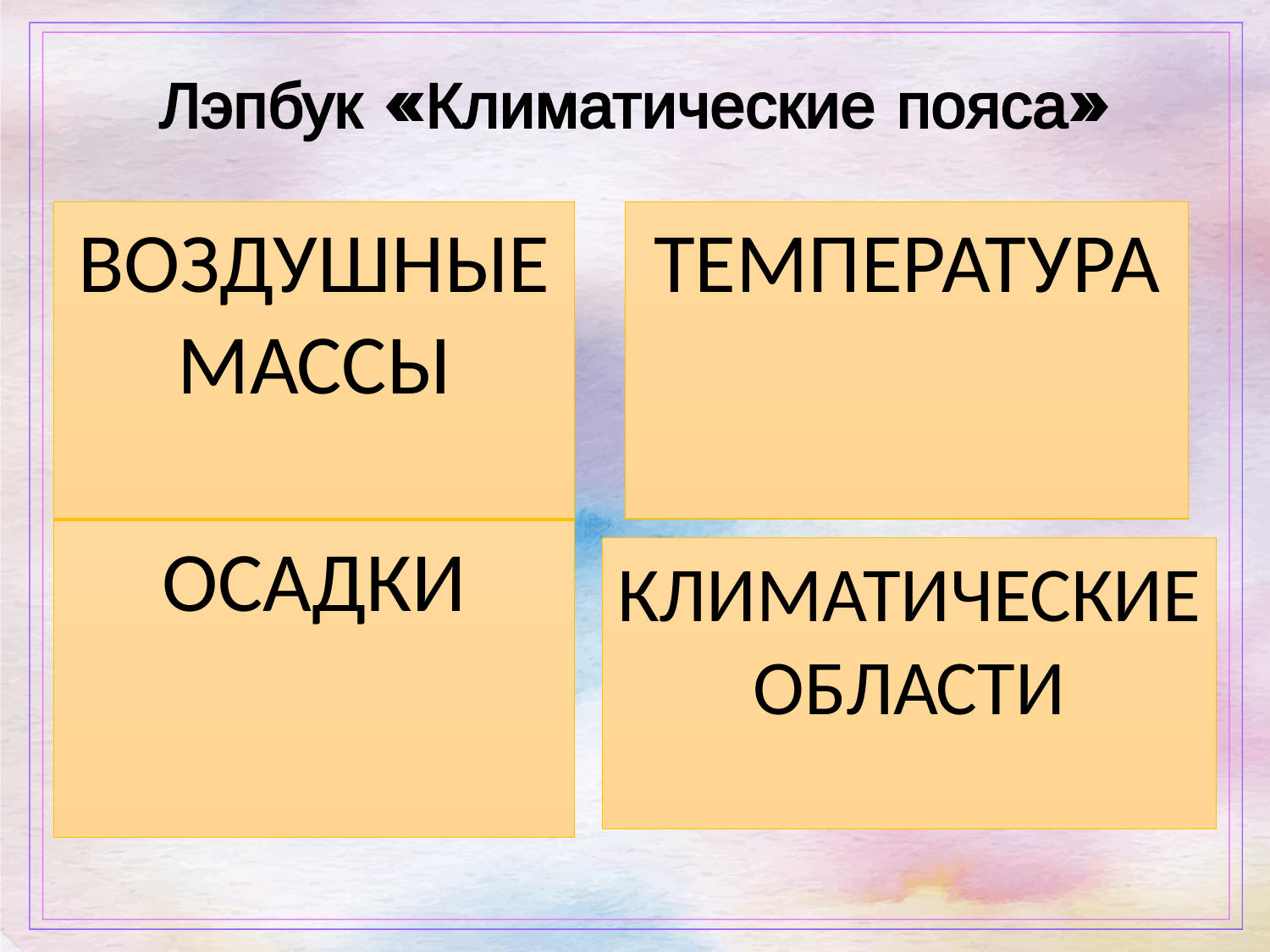

# Лэпбук «Климатические пояса»
ВОЗДУШНЫЕ МАССЫ

ТЕМПЕРАТУРА

ОСАДКИ

КЛИМАТИЧЕСКИЕ ОБЛАСТИ